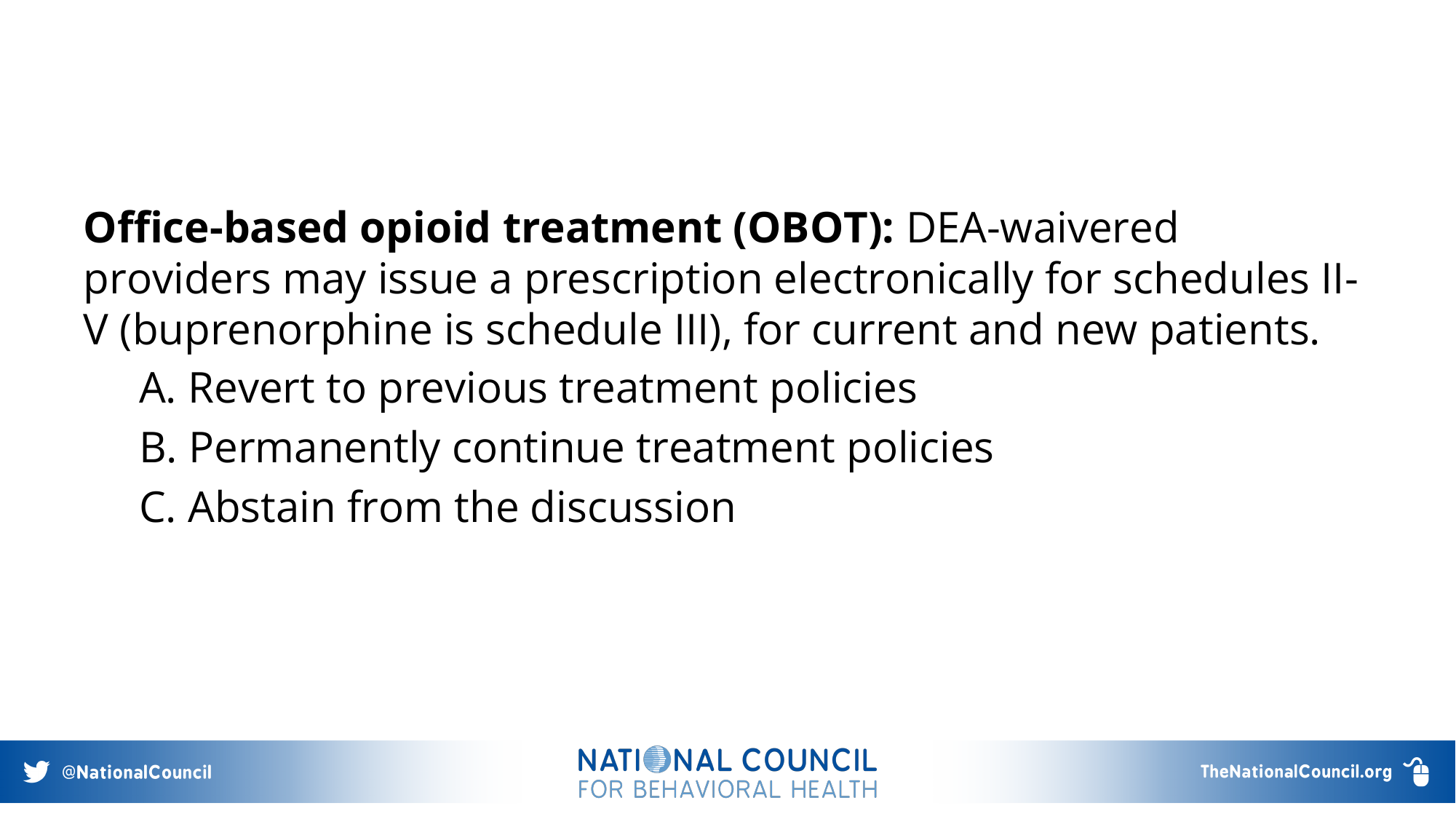

# Office-based opioid treatment (OBOT): DEA-waivered providers may issue a prescription electronically for schedules II-V (buprenorphine is schedule III), for current and new patients.

A. Revert to previous treatment policies
B. Permanently continue treatment policies
C. Abstain from the discussion